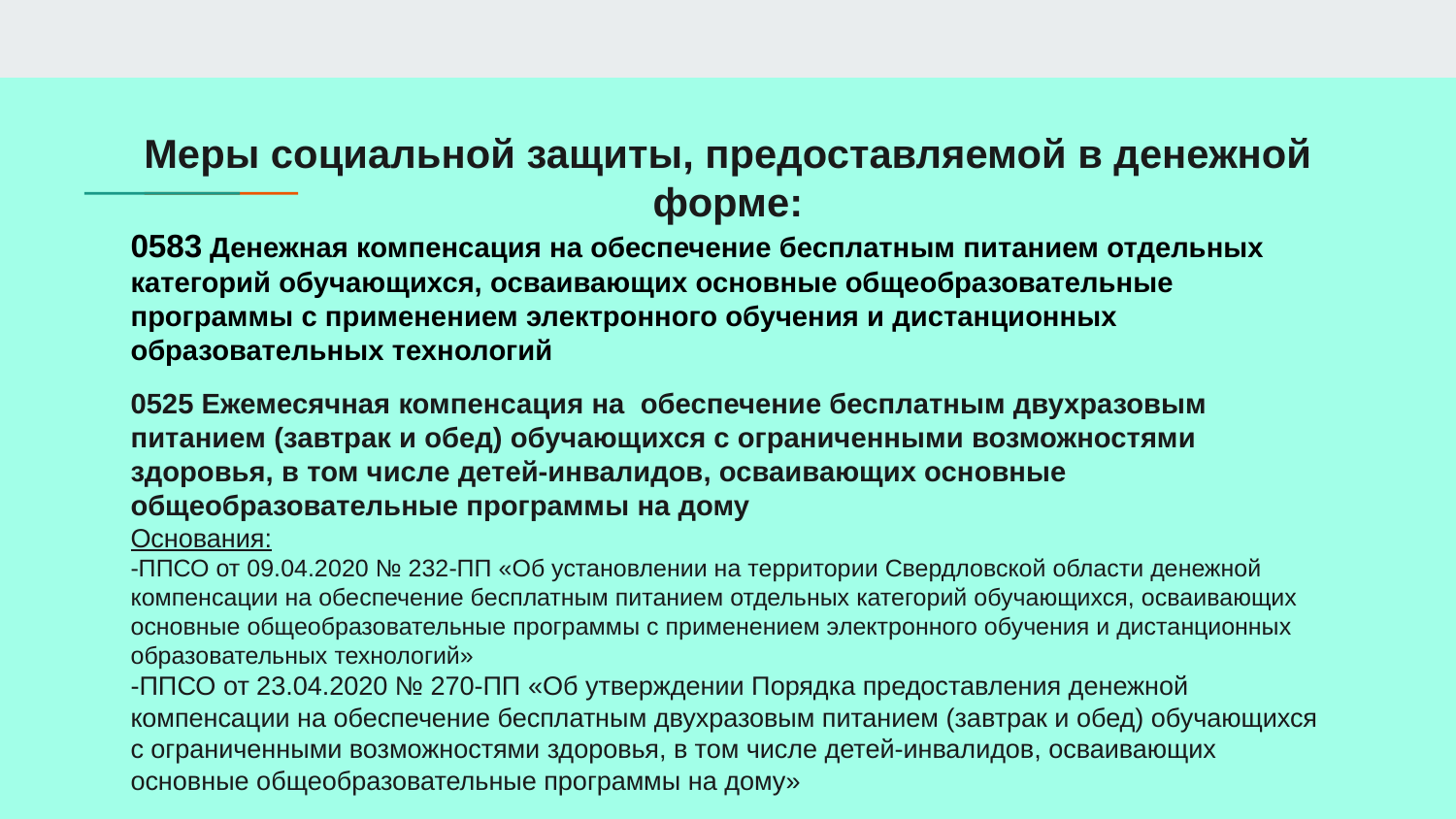

# Меры социальной защиты, предоставляемой в денежной форме:
0583 Денежная компенсация на обеспечение бесплатным питанием отдельных категорий обучающихся, осваивающих основные общеобразовательные программы с применением электронного обучения и дистанционных образовательных технологий
0525 Ежемесячная компенсация на  обеспечение бесплатным двухразовым питанием (завтрак и обед) обучающихся с ограниченными возможностями здоровья, в том числе детей-инвалидов, осваивающих основные общеобразовательные программы на дому
Основания:
-ППСО от 09.04.2020 № 232-ПП «Об установлении на территории Свердловской области денежной компенсации на обеспечение бесплатным питанием отдельных категорий обучающихся, осваивающих основные общеобразовательные программы с применением электронного обучения и дистанционных образовательных технологий»
-ППСО от 23.04.2020 № 270-ПП «Об утверждении Порядка предоставления денежной компенсации на обеспечение бесплатным двухразовым питанием (завтрак и обед) обучающихся с ограниченными возможностями здоровья, в том числе детей-инвалидов, осваивающих основные общеобразовательные программы на дому»